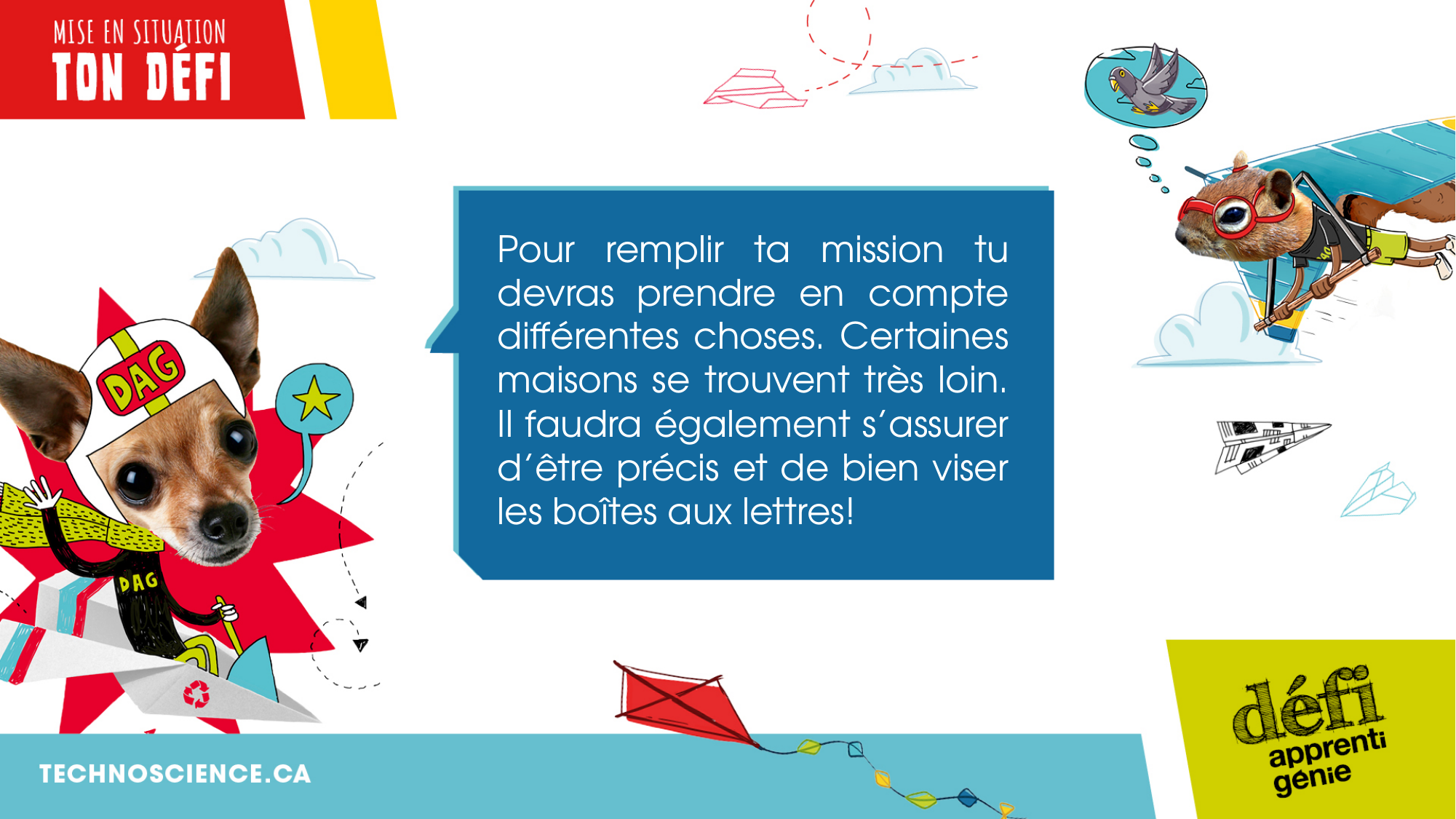

Pour remplir ta mission tu devras prendre en compte différentes choses. Certaines maisons se trouvent très loin. Il faudra également s’assurer d’être précis et de bien viser les boîtes aux lettres!